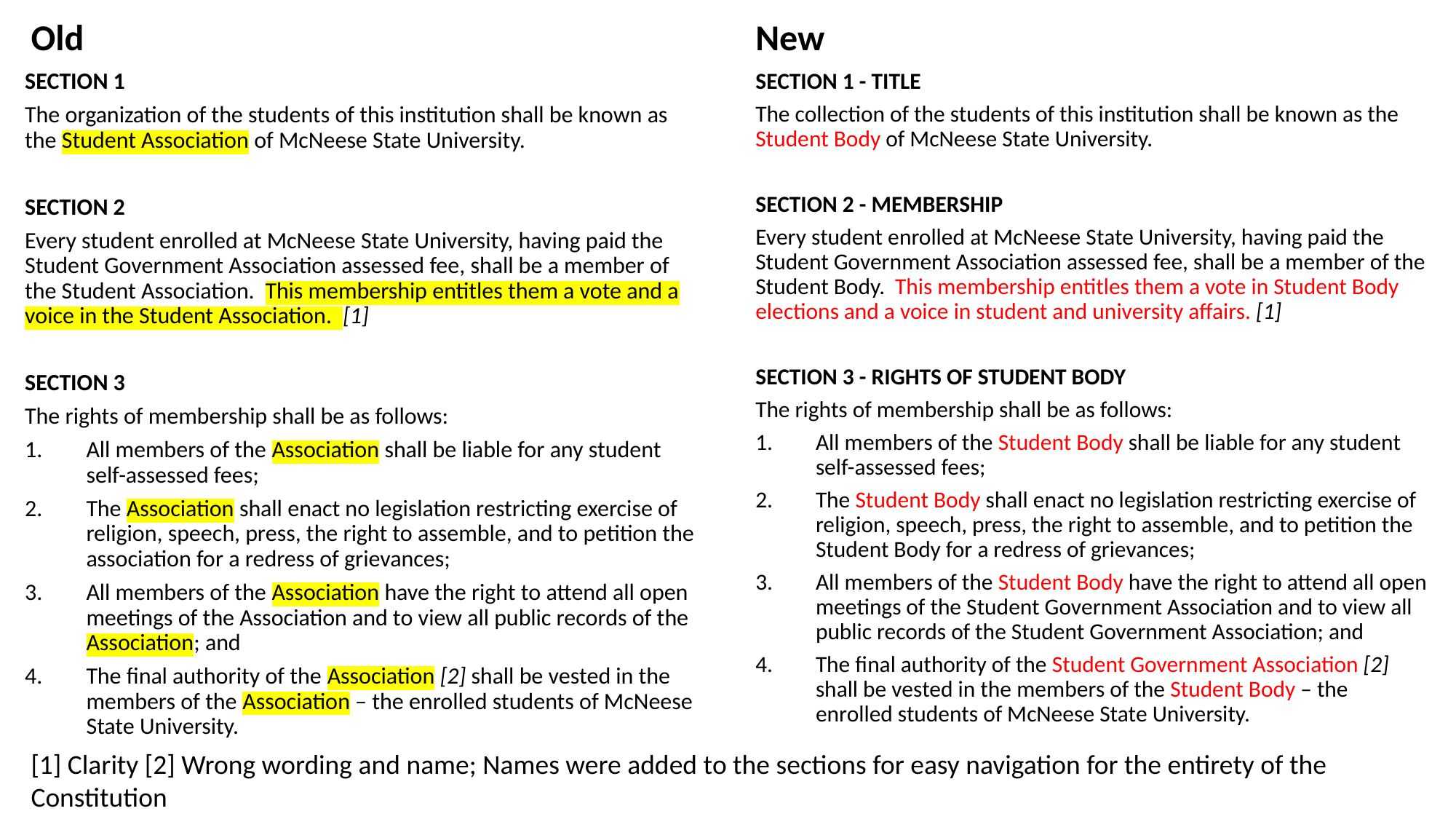

Old
New
SECTION 1
The organization of the students of this institution shall be known as the Student Association of McNeese State University.

SECTION 2
Every student enrolled at McNeese State University, having paid the Student Government Association assessed fee, shall be a member of the Student Association.  This membership entitles them a vote and a voice in the Student Association.  [1]

SECTION 3
The rights of membership shall be as follows:
All members of the Association shall be liable for any student self-assessed fees;
The Association shall enact no legislation restricting exercise of religion, speech, press, the right to assemble, and to petition the association for a redress of grievances;
All members of the Association have the right to attend all open meetings of the Association and to view all public records of the Association; and
The final authority of the Association [2] shall be vested in the members of the Association – the enrolled students of McNeese State University.

SECTION 1 - TITLE
The collection of the students of this institution shall be known as the Student Body of McNeese State University.

SECTION 2 - MEMBERSHIP
Every student enrolled at McNeese State University, having paid the Student Government Association assessed fee, shall be a member of the Student Body.  This membership entitles them a vote in Student Body elections and a voice in student and university affairs. [1]

SECTION 3 - RIGHTS OF STUDENT BODY
The rights of membership shall be as follows:
All members of the Student Body shall be liable for any student self-assessed fees;
The Student Body shall enact no legislation restricting exercise of religion, speech, press, the right to assemble, and to petition the Student Body for a redress of grievances;
All members of the Student Body have the right to attend all open meetings of the Student Government Association and to view all public records of the Student Government Association; and
The final authority of the Student Government Association [2] shall be vested in the members of the Student Body – the enrolled students of McNeese State University.

[1] Clarity [2] Wrong wording and name; Names were added to the sections for easy navigation for the entirety of the Constitution